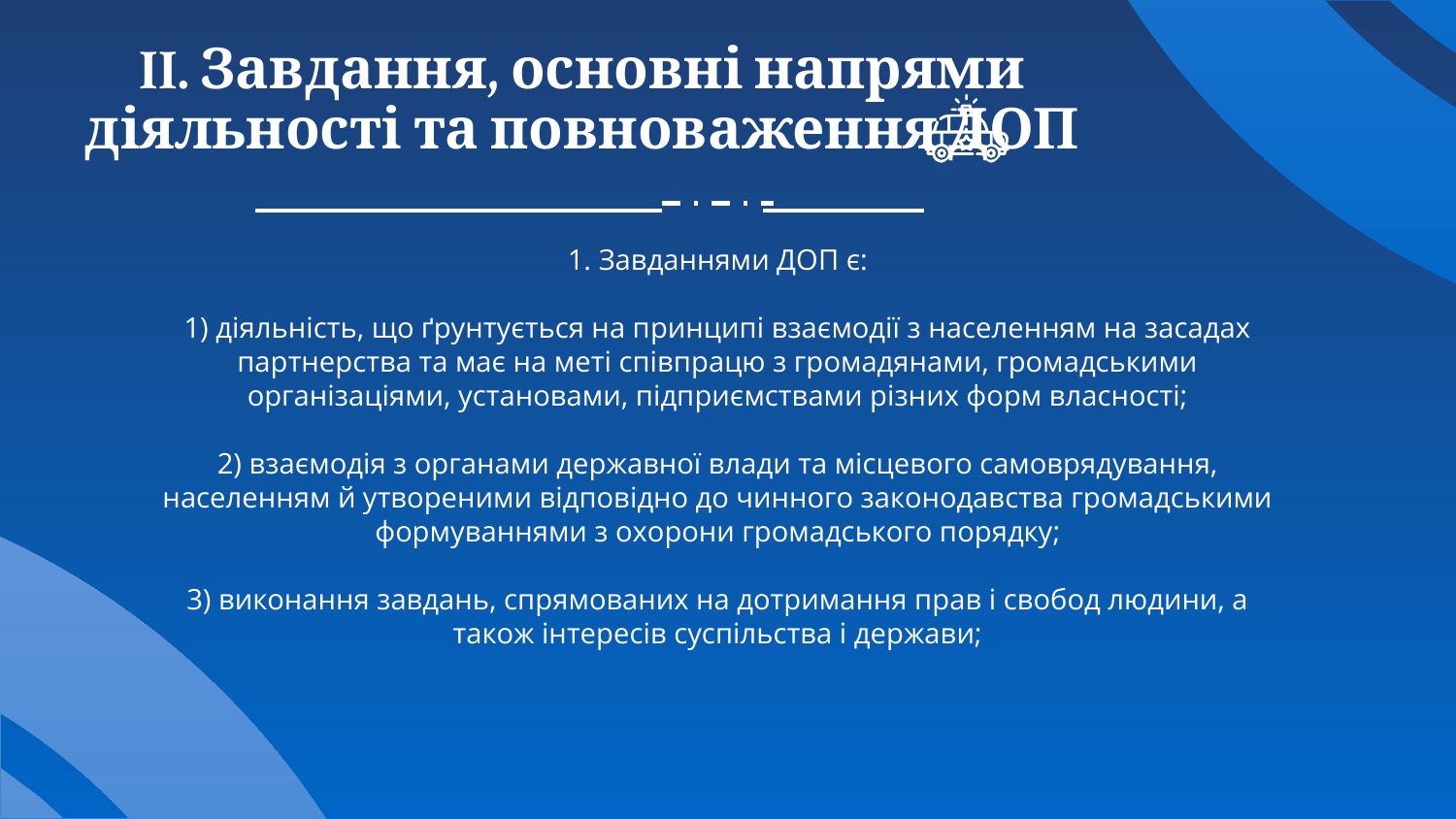

# II. Завдання, основні напрями діяльності та повноваження ДОП

1. Завданнями ДОП є:

1) діяльність, що ґрунтується на принципі взаємодії з населенням на засадах партнерства та має на меті співпрацю з громадянами, громадськими організаціями, установами, підприємствами різних форм власності;

2) взаємодія з органами державної влади та місцевого самоврядування, населенням й утвореними відповідно до чинного законодавства громадськими формуваннями з охорони громадського порядку;

3) виконання завдань, спрямованих на дотримання прав і свобод людини, а також інтересів суспільства і держави;